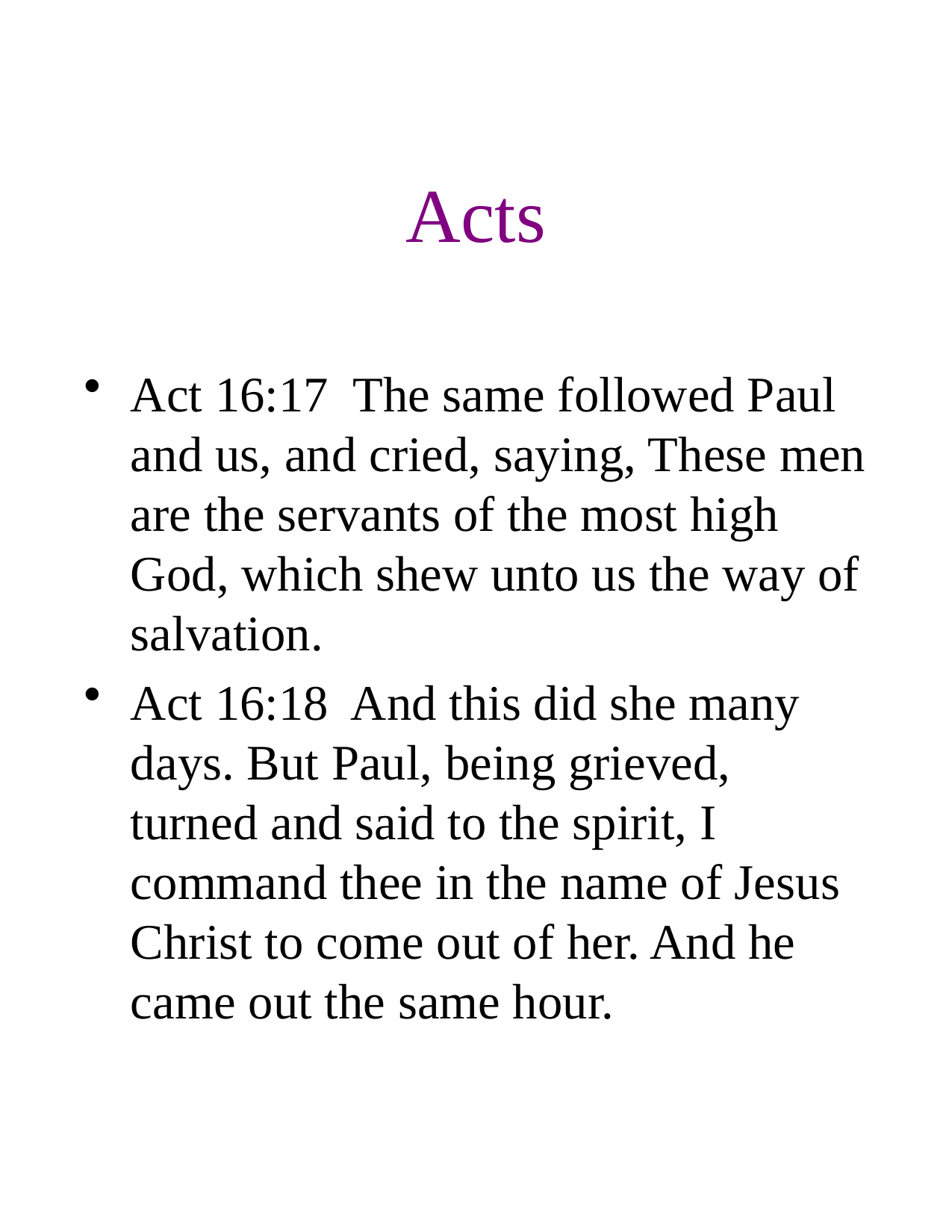

# Acts
Act 16:17  The same followed Paul and us, and cried, saying, These men are the servants of the most high God, which shew unto us the way of salvation.
Act 16:18  And this did she many days. But Paul, being grieved, turned and said to the spirit, I command thee in the name of Jesus Christ to come out of her. And he came out the same hour.